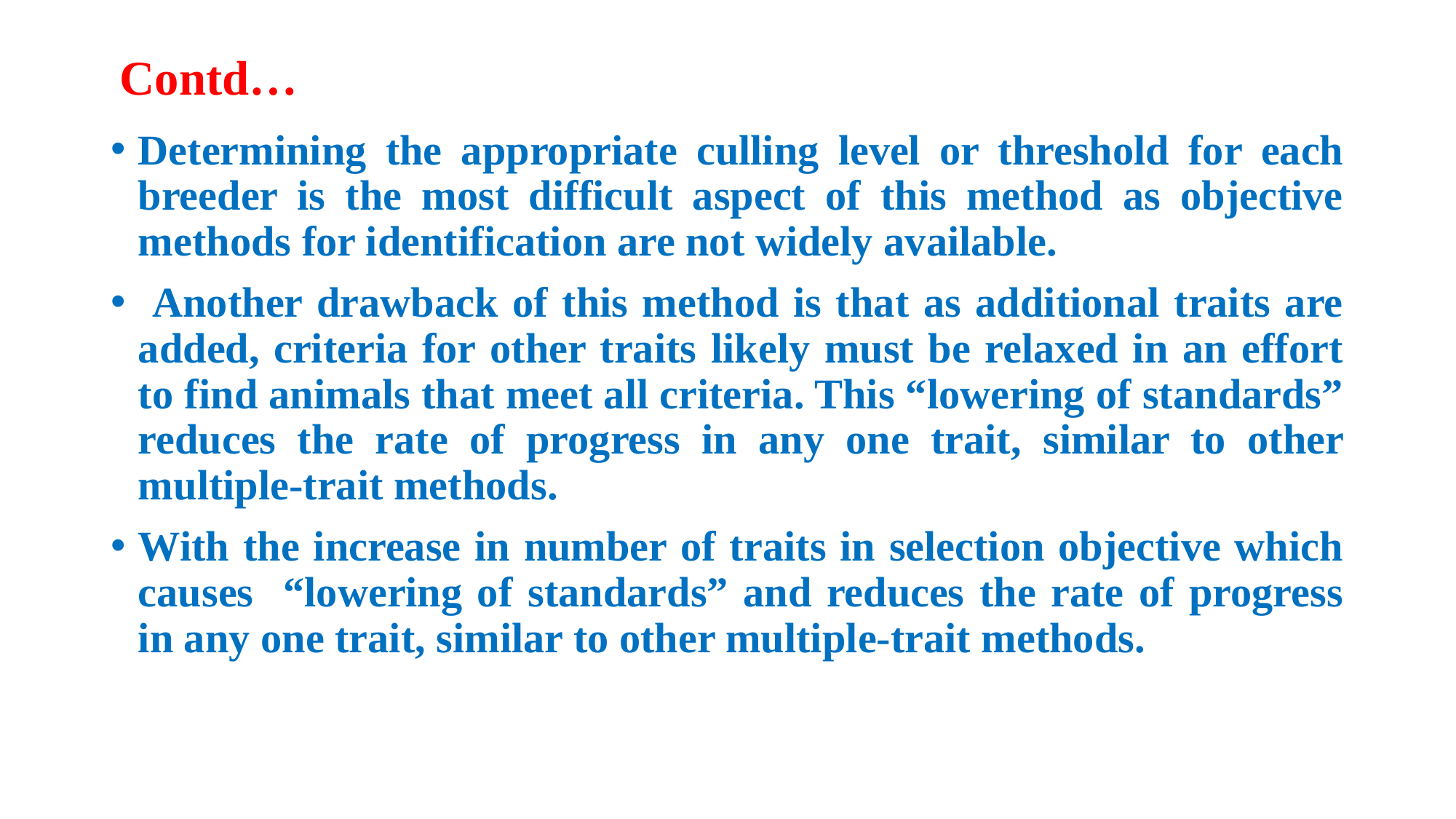

# Contd…
Determining the appropriate culling level or threshold for each breeder is the most difficult aspect of this method as objective methods for identification are not widely available.
 Another drawback of this method is that as additional traits are added, criteria for other traits likely must be relaxed in an effort to find animals that meet all criteria. This “lowering of standards” reduces the rate of progress in any one trait, similar to other multiple-trait methods.
With the increase in number of traits in selection objective which causes  “lowering of standards” and reduces the rate of progress in any one trait, similar to other multiple-trait methods.